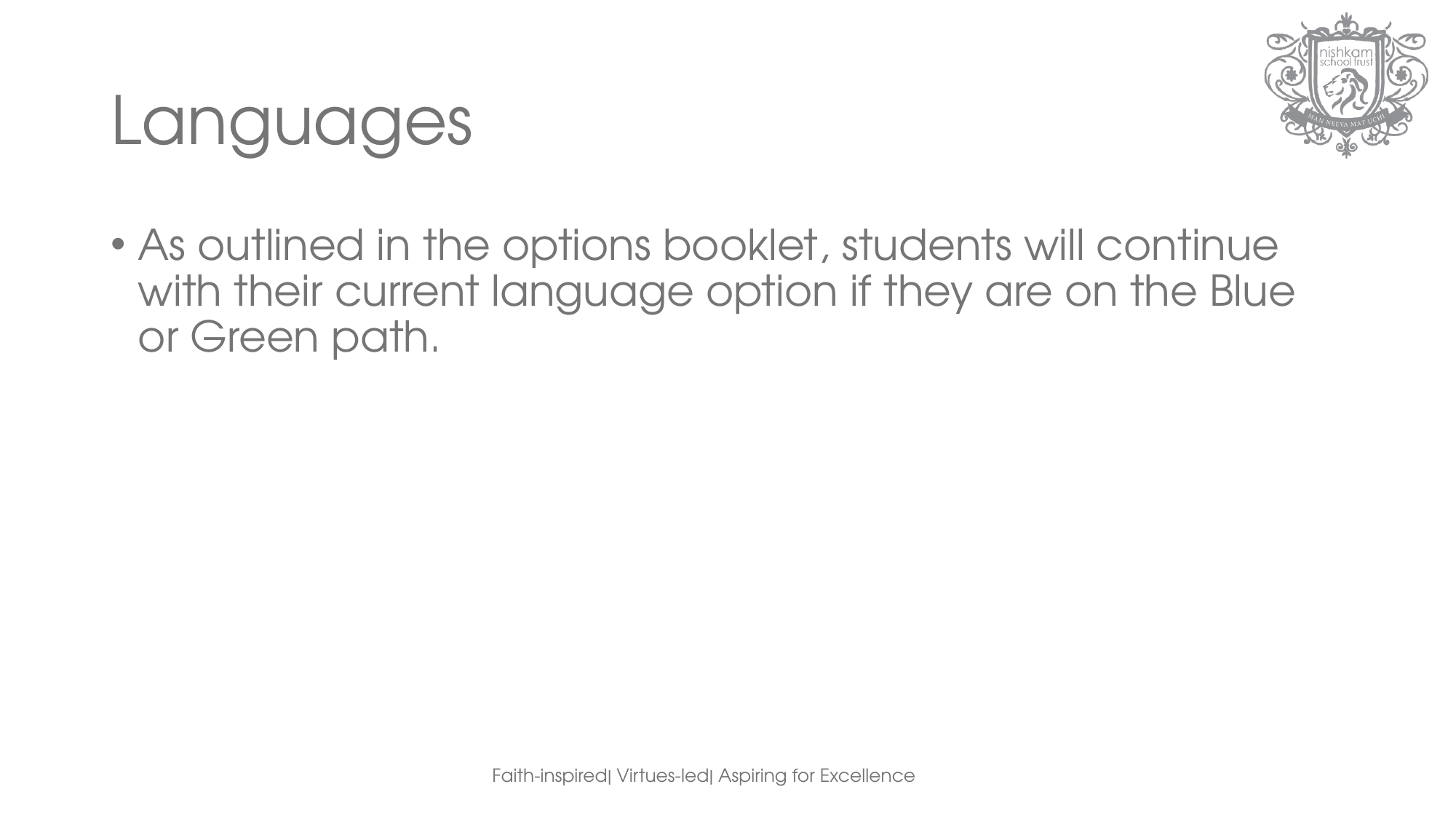

# Languages
As outlined in the options booklet, students will continue with their current language option if they are on the Blue or Green path.